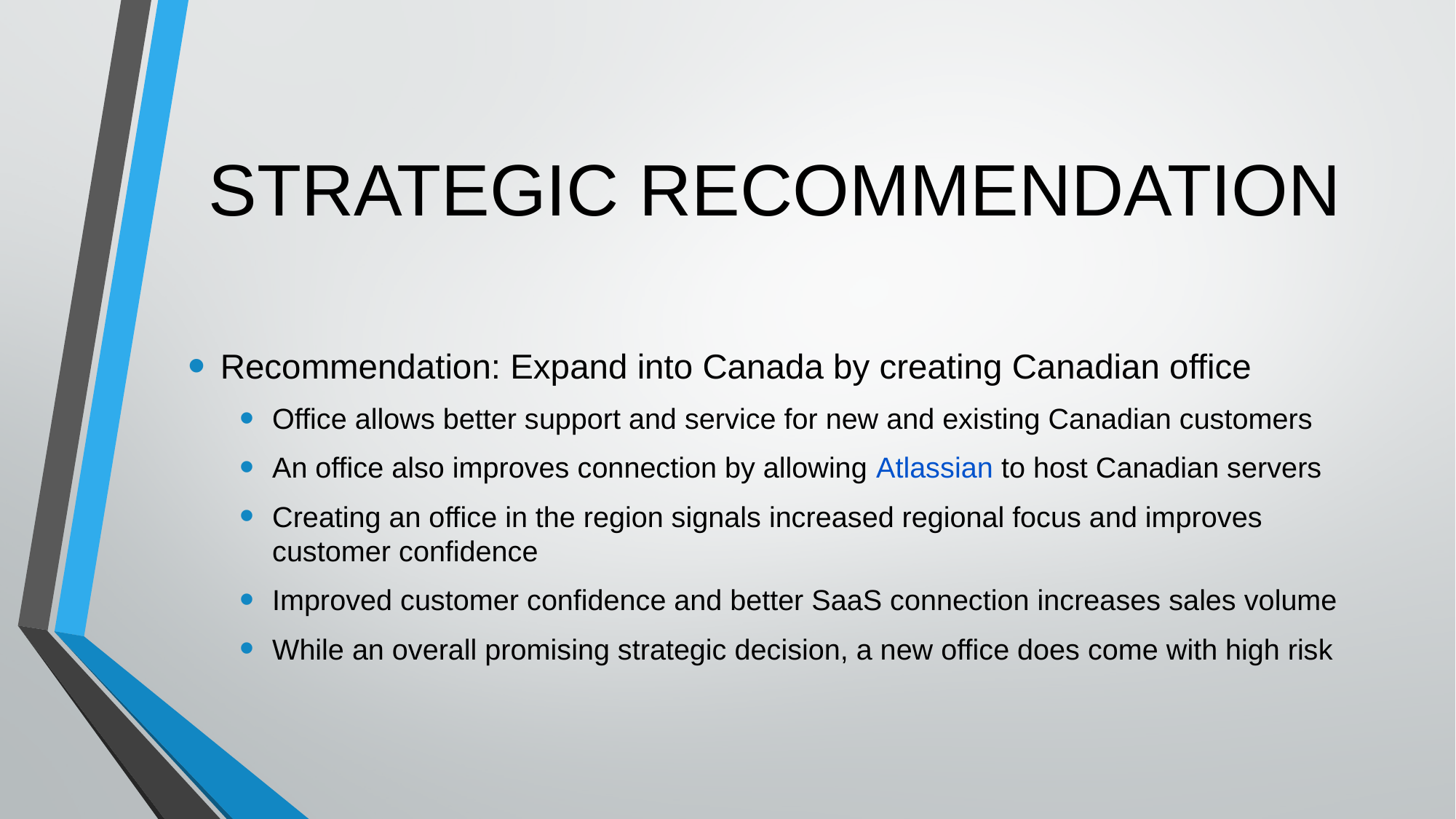

# Strategic Recommendation
Recommendation: Expand into Canada by creating Canadian office
Office allows better support and service for new and existing Canadian customers
An office also improves connection by allowing Atlassian to host Canadian servers
Creating an office in the region signals increased regional focus and improves customer confidence
Improved customer confidence and better SaaS connection increases sales volume
While an overall promising strategic decision, a new office does come with high risk